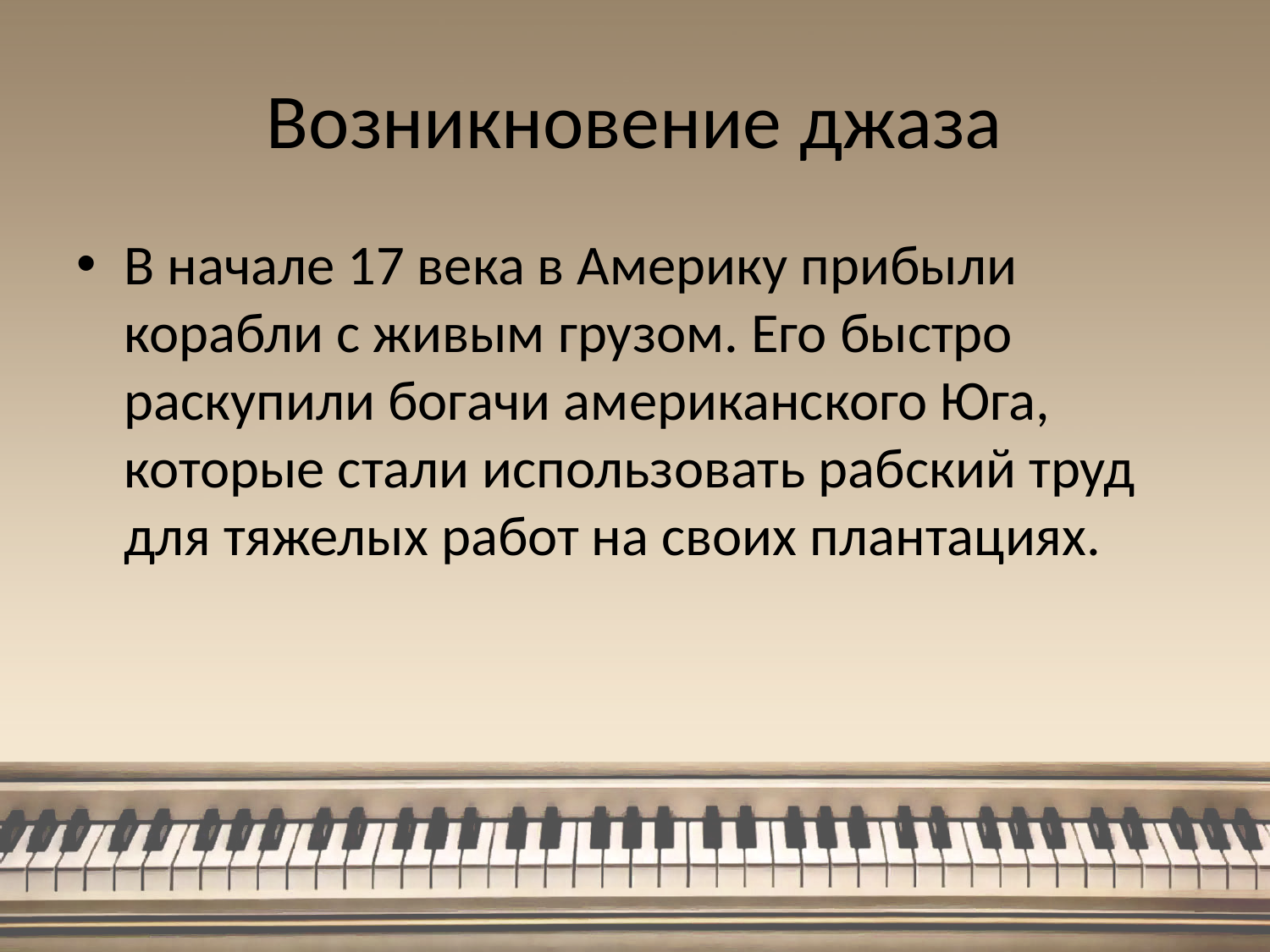

# Возникновение джаза
В начале 17 века в Америку прибыли корабли с живым грузом. Его быстро раскупили богачи американского Юга, которые стали использовать рабский труд для тяжелых работ на своих плантациях.